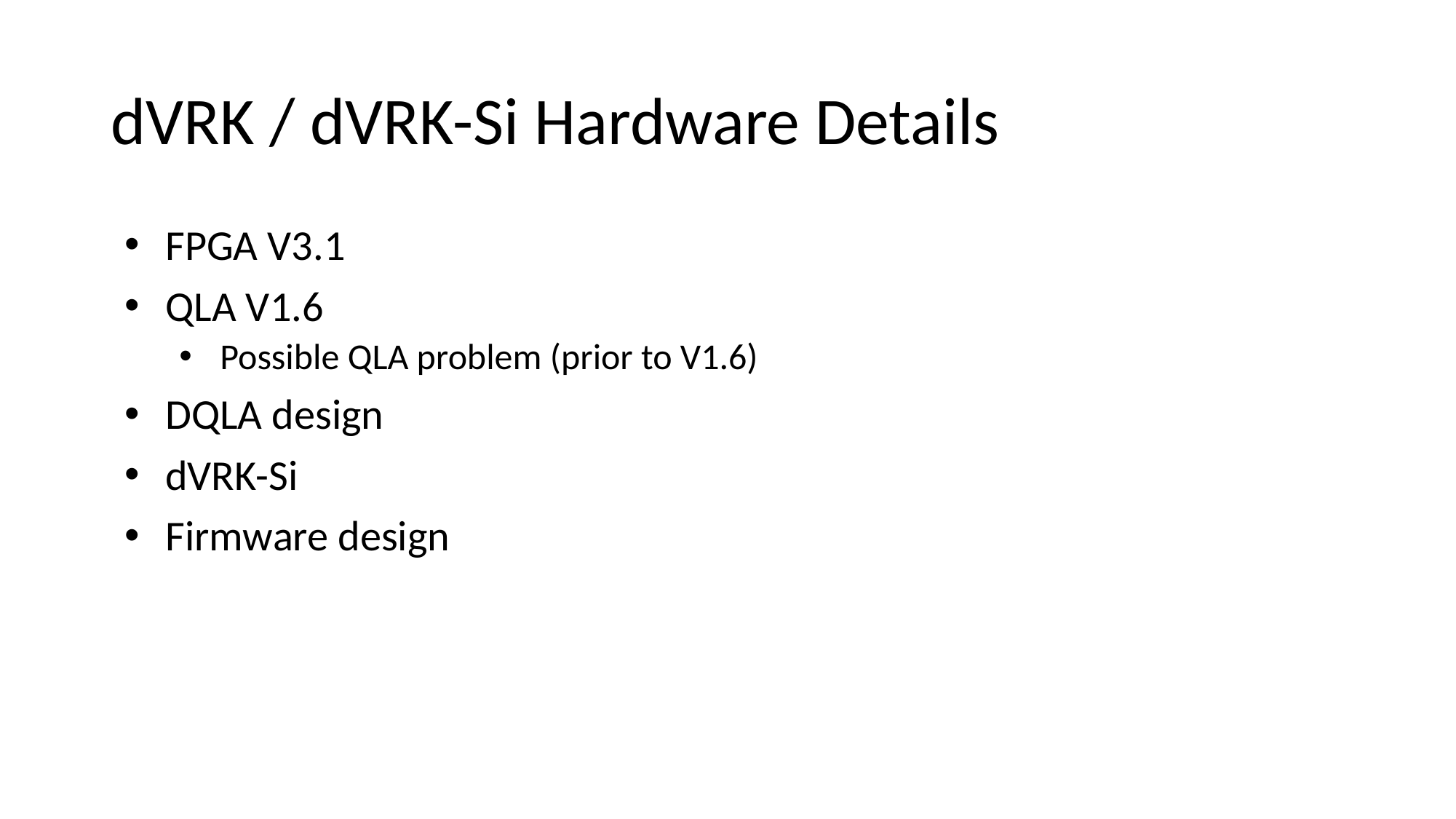

# dVRK / dVRK-Si Hardware Details
FPGA V3.1
QLA V1.6
Possible QLA problem (prior to V1.6)
DQLA design
dVRK-Si
Firmware design